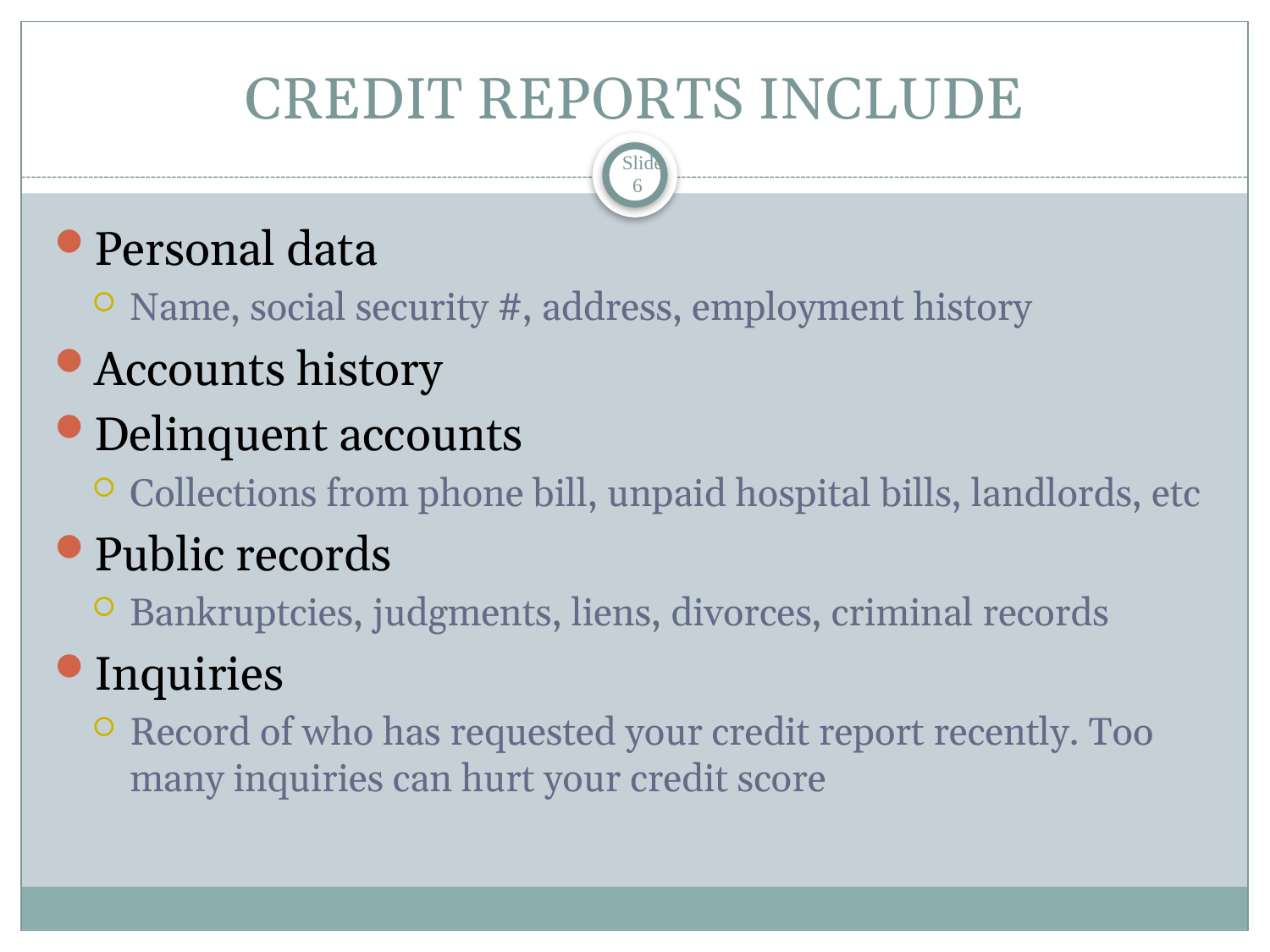

# CREDIT REPORTS INCLUDE
  Slide 6
Personal data
Name, social security #, address, employment history
Accounts history
Delinquent accounts
Collections from phone bill, unpaid hospital bills, landlords, etc
Public records
Bankruptcies, judgments, liens, divorces, criminal records
Inquiries
Record of who has requested your credit report recently. Too many inquiries can hurt your credit score